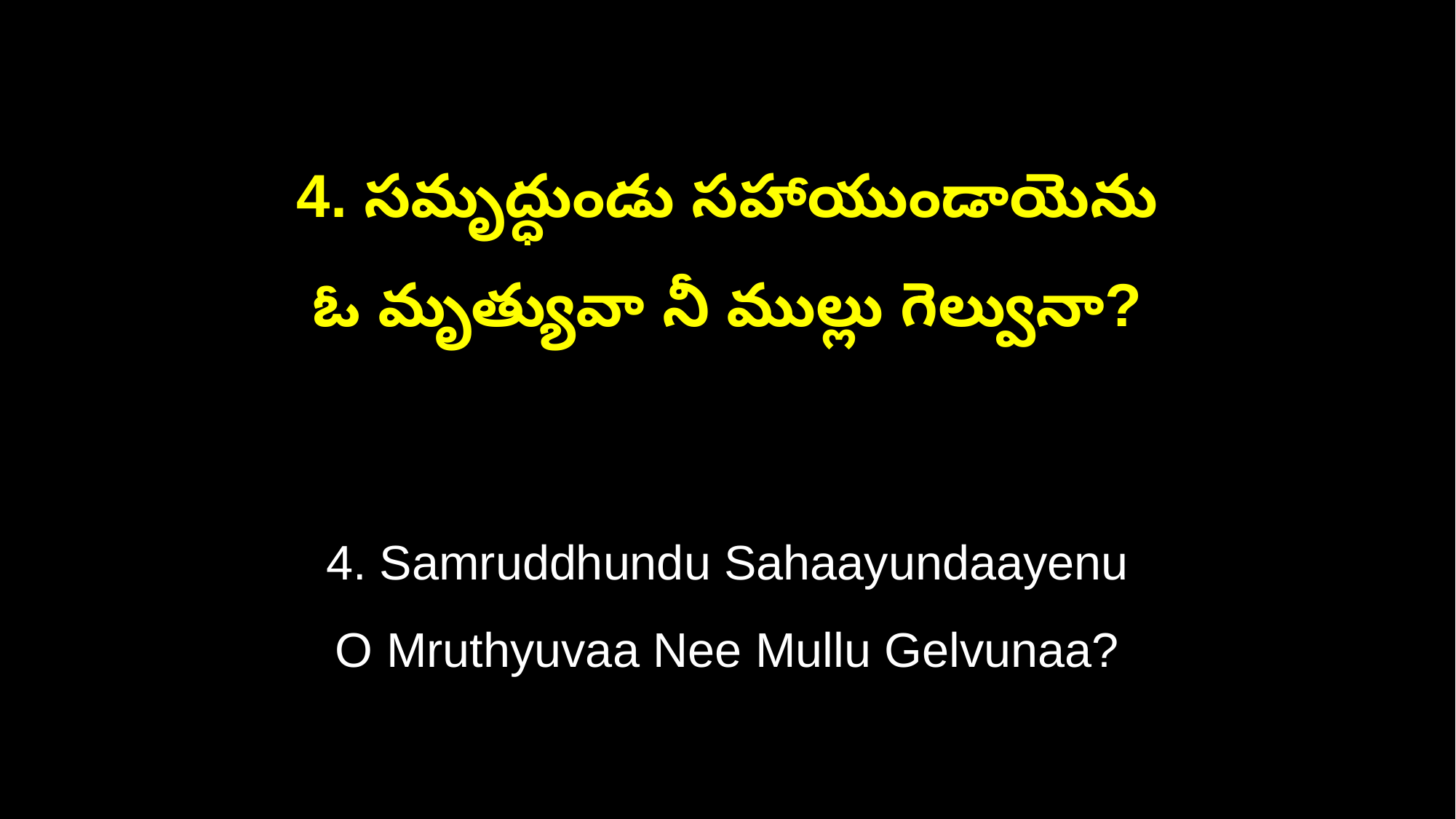

4. సమృద్ధుండు సహాయుండాయెను
ఓ మృత్యువా నీ ముల్లు గెల్వునా?
4. Samruddhundu Sahaayundaayenu
O Mruthyuvaa Nee Mullu Gelvunaa?